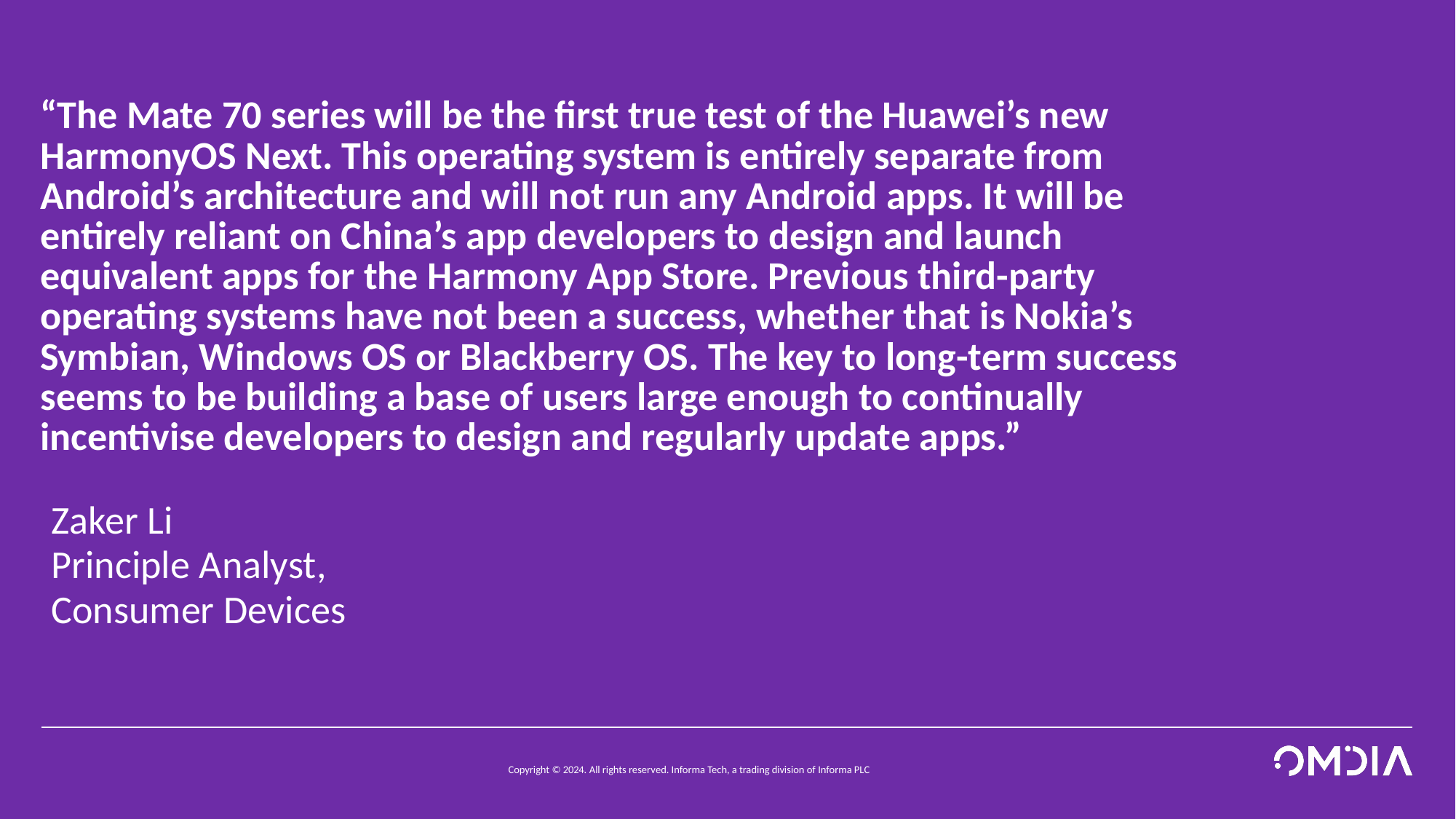

# “The Mate 70 series will be the first true test of the Huawei’s new HarmonyOS Next. This operating system is entirely separate from Android’s architecture and will not run any Android apps. It will be entirely reliant on China’s app developers to design and launch equivalent apps for the Harmony App Store. Previous third-party operating systems have not been a success, whether that is Nokia’s Symbian, Windows OS or Blackberry OS. The key to long-term success seems to be building a base of users large enough to continually incentivise developers to design and regularly update apps.”
Zaker Li
Principle Analyst,
Consumer Devices